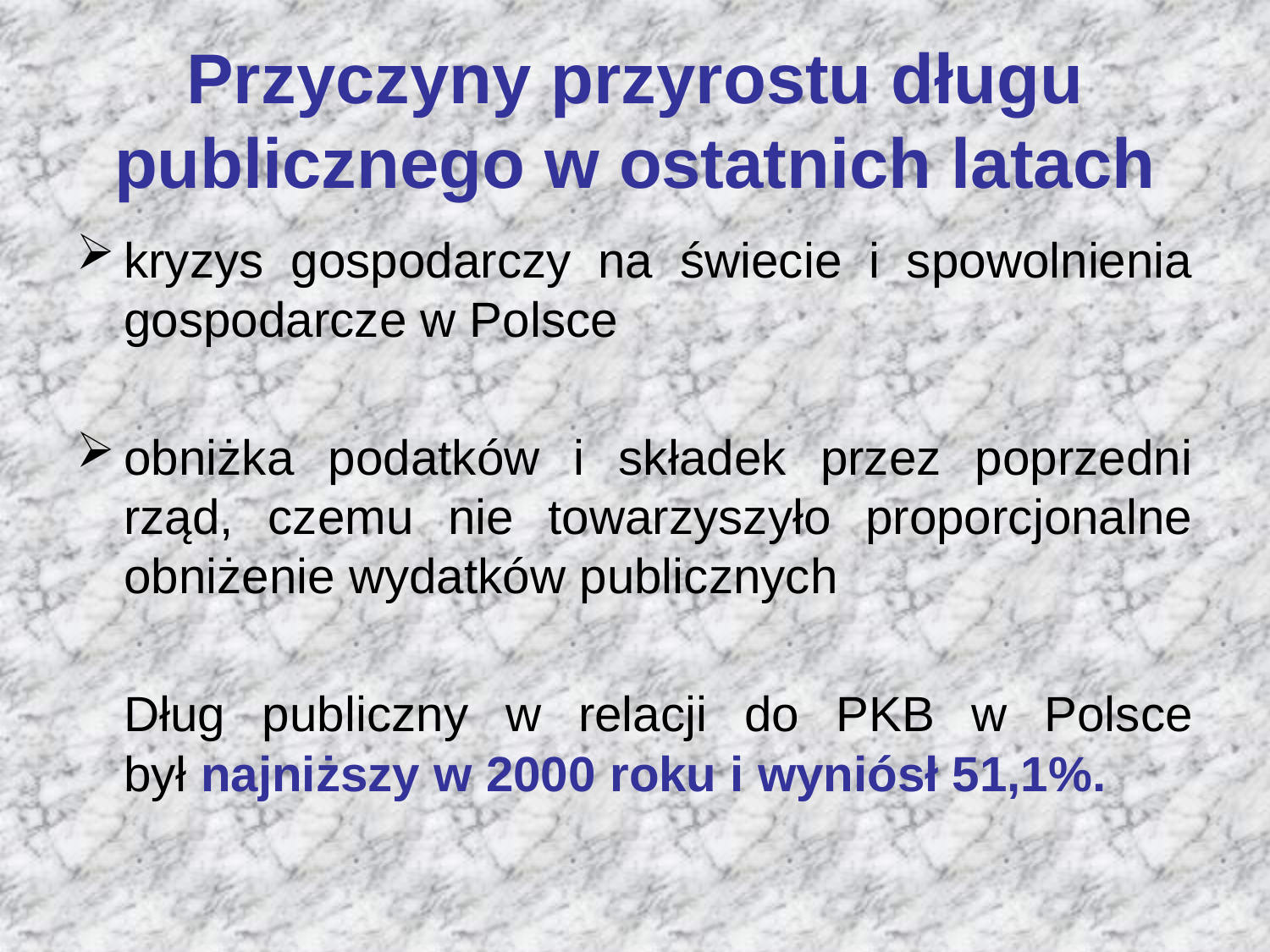

# Przyczyny przyrostu długu publicznego w ostatnich latach
kryzys gospodarczy na świecie i spowolnienia gospodarcze w Polsce

obniżka podatków i składek przez poprzedni rząd, czemu nie towarzyszyło proporcjonalne obniżenie wydatków publicznych

	Dług publiczny w relacji do PKB w Polsce był najniższy w 2000 roku i wyniósł 51,1%.